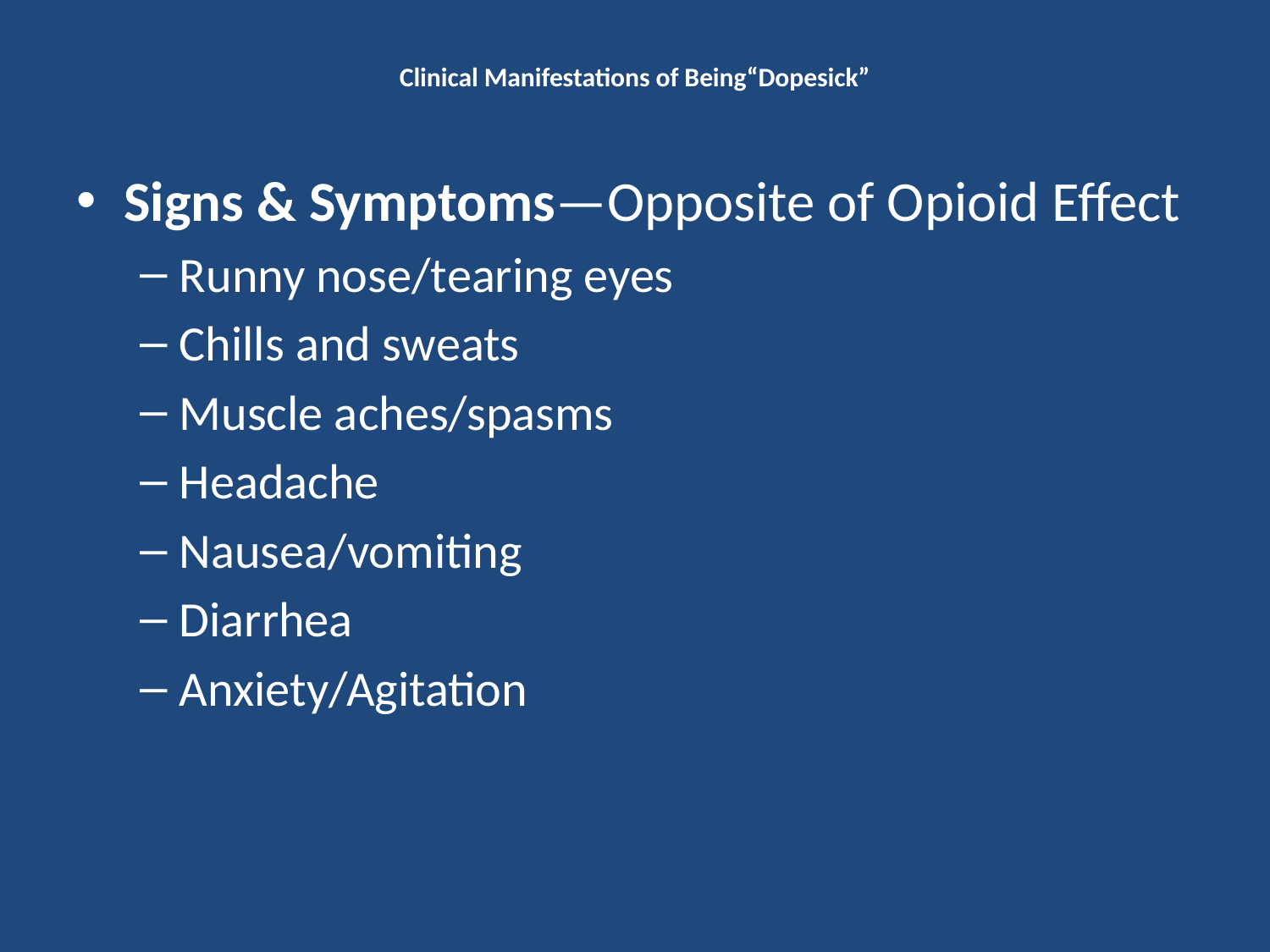

# Clinical Manifestations of Being“Dopesick”
Signs & Symptoms—Opposite of Opioid Effect
Runny nose/tearing eyes
Chills and sweats
Muscle aches/spasms
Headache
Nausea/vomiting
Diarrhea
Anxiety/Agitation